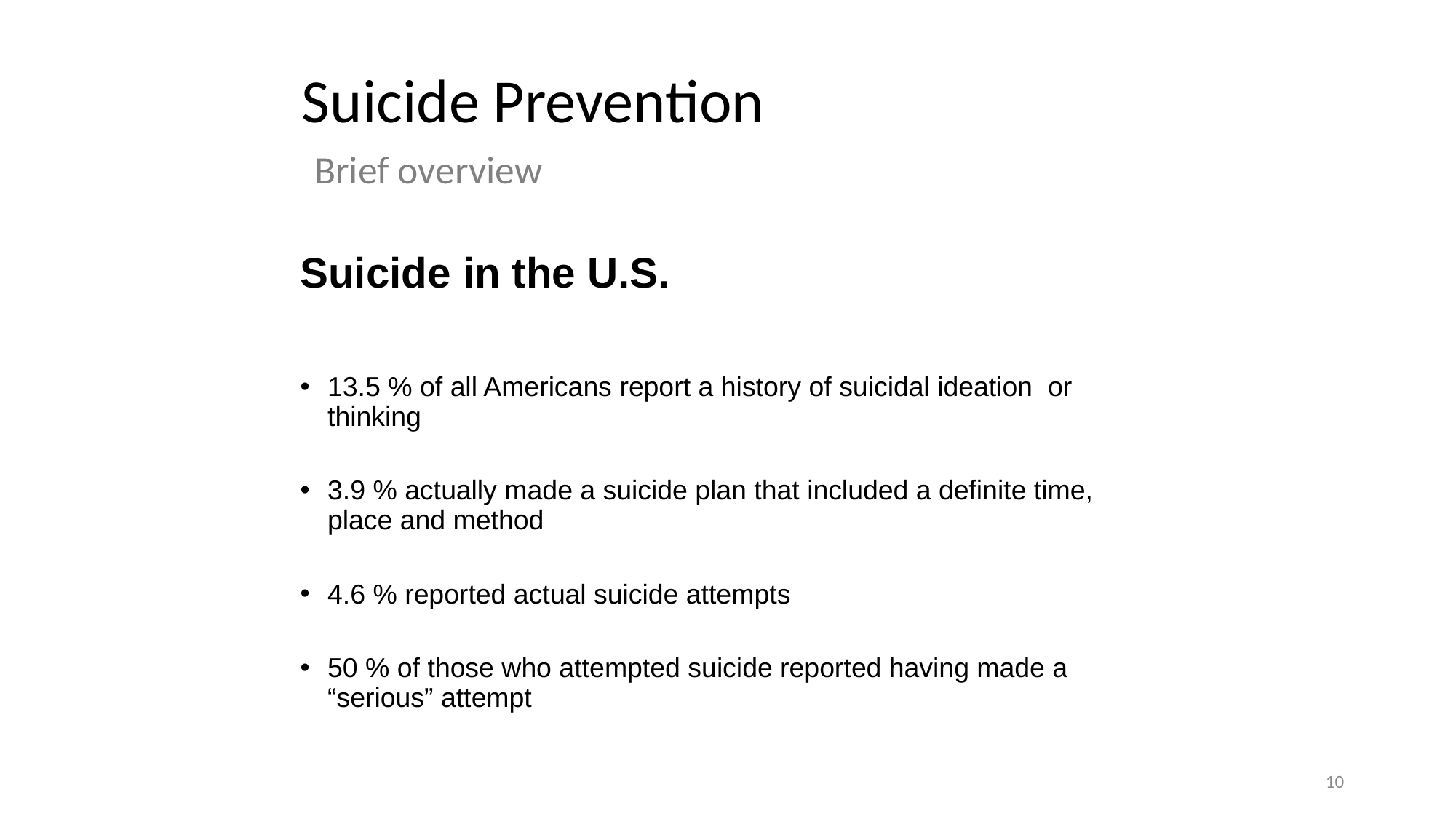

# Suicide Prevention Brief overview
Suicide in the U.S.

13.5 % of all Americans report a history of suicidal ideation  or thinking
3.9 % actually made a suicide plan that included a definite time, place and method
4.6 % reported actual suicide attempts
50 % of those who attempted suicide reported having made a “serious” attempt
10